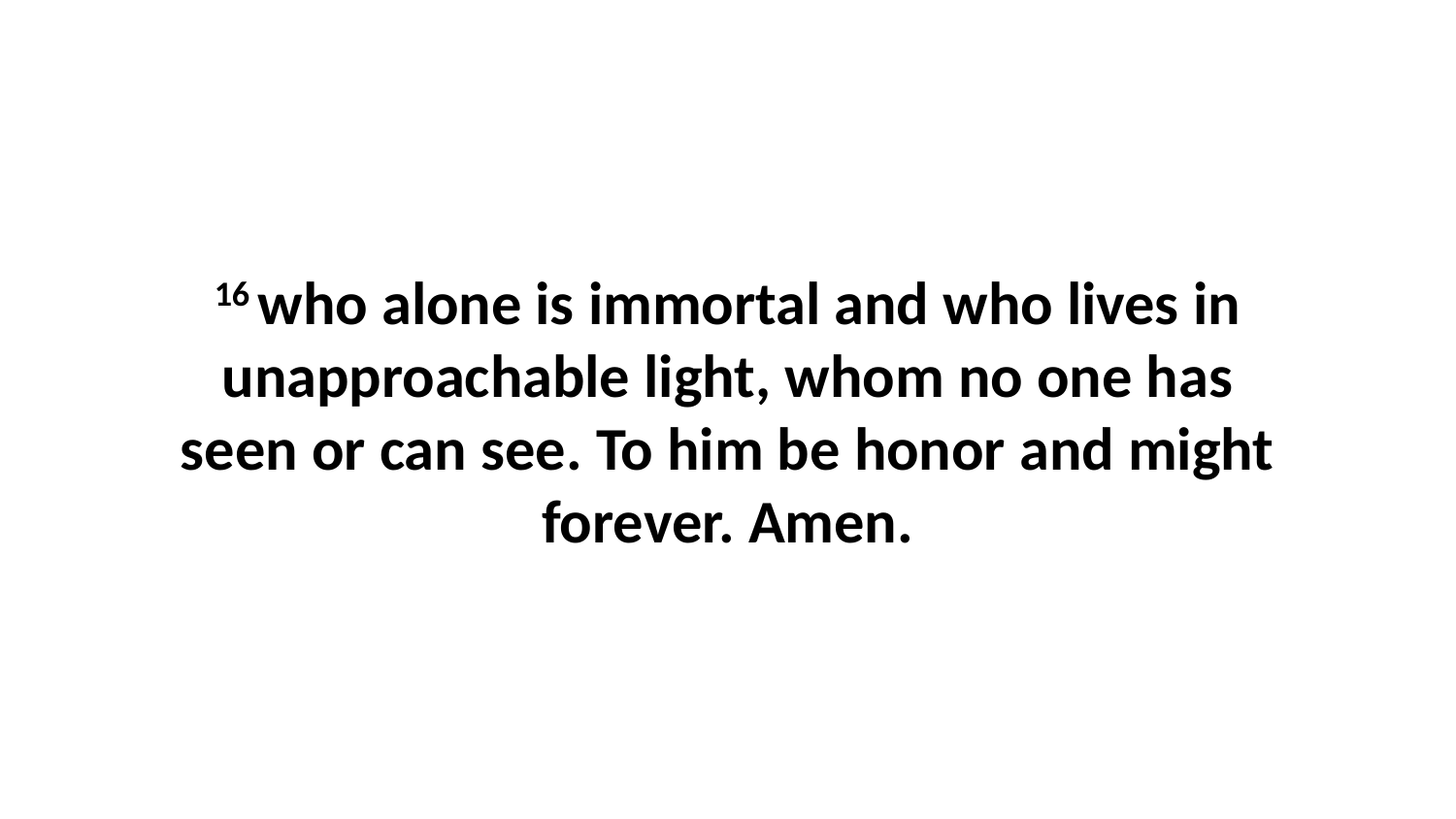

16 who alone is immortal and who lives in unapproachable light, whom no one has seen or can see. To him be honor and might forever. Amen.